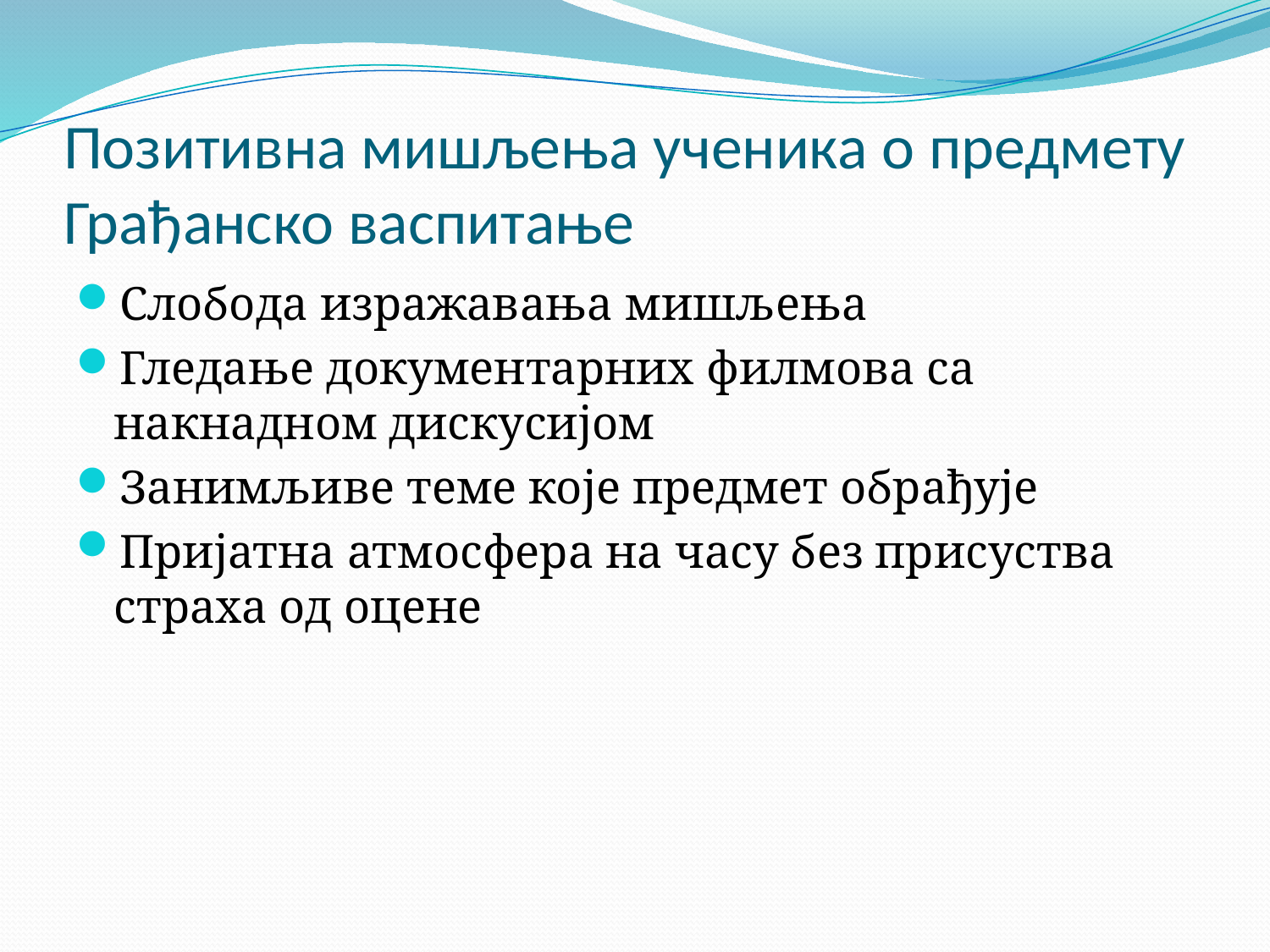

# Позитивна мишљења ученика о предмету Грађанско васпитање
Слобода изражавања мишљења
Гледање документарних филмова са накнадном дискусијом
Занимљиве теме које предмет обрађује
Пријатна атмосфера на часу без присуства страха од оцене